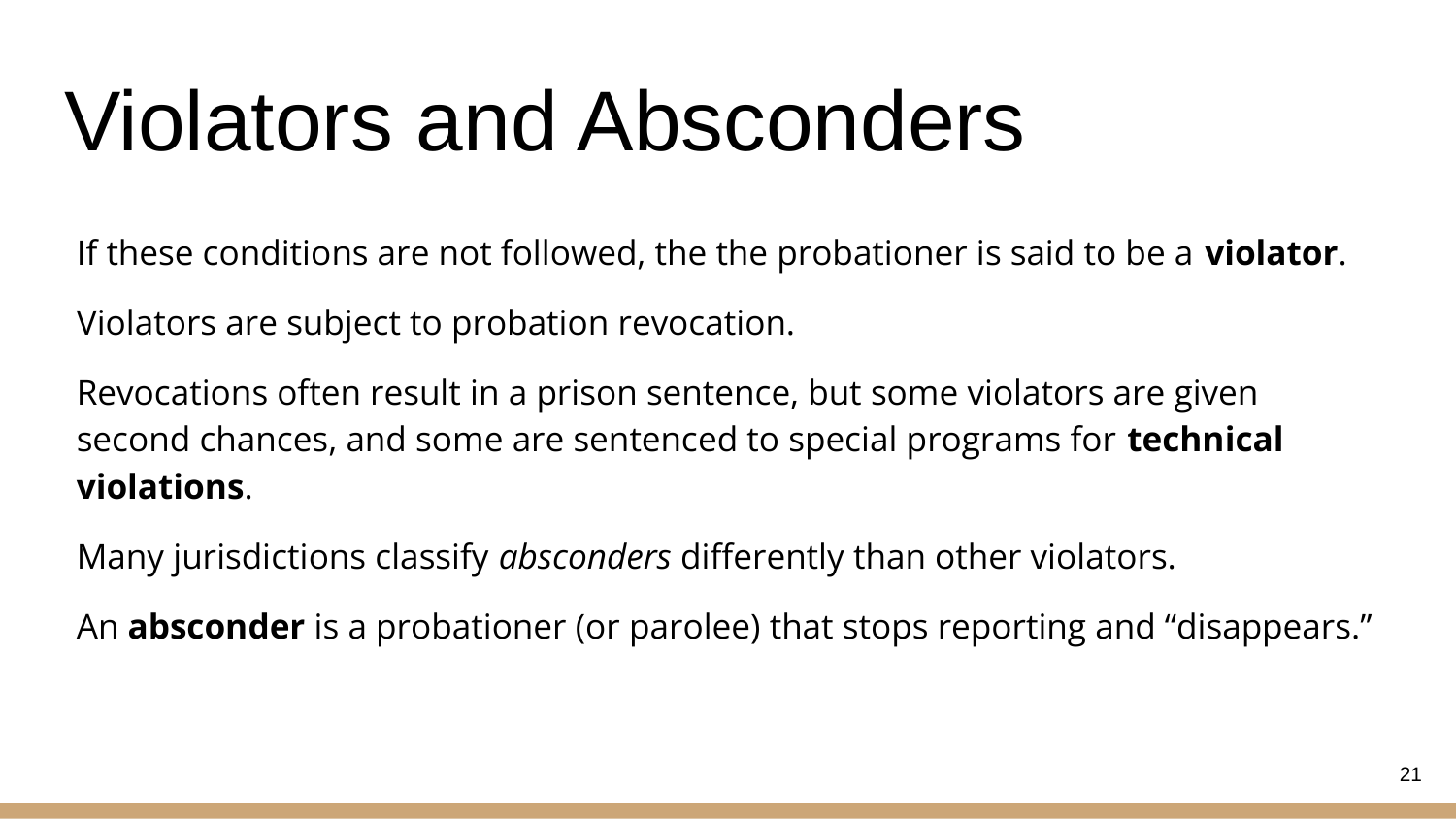

# Violators and Absconders
If these conditions are not followed, the the probationer is said to be a violator.
Violators are subject to probation revocation.
Revocations often result in a prison sentence, but some violators are given second chances, and some are sentenced to special programs for technical violations.
Many jurisdictions classify absconders differently than other violators.
An absconder is a probationer (or parolee) that stops reporting and “disappears.”
21